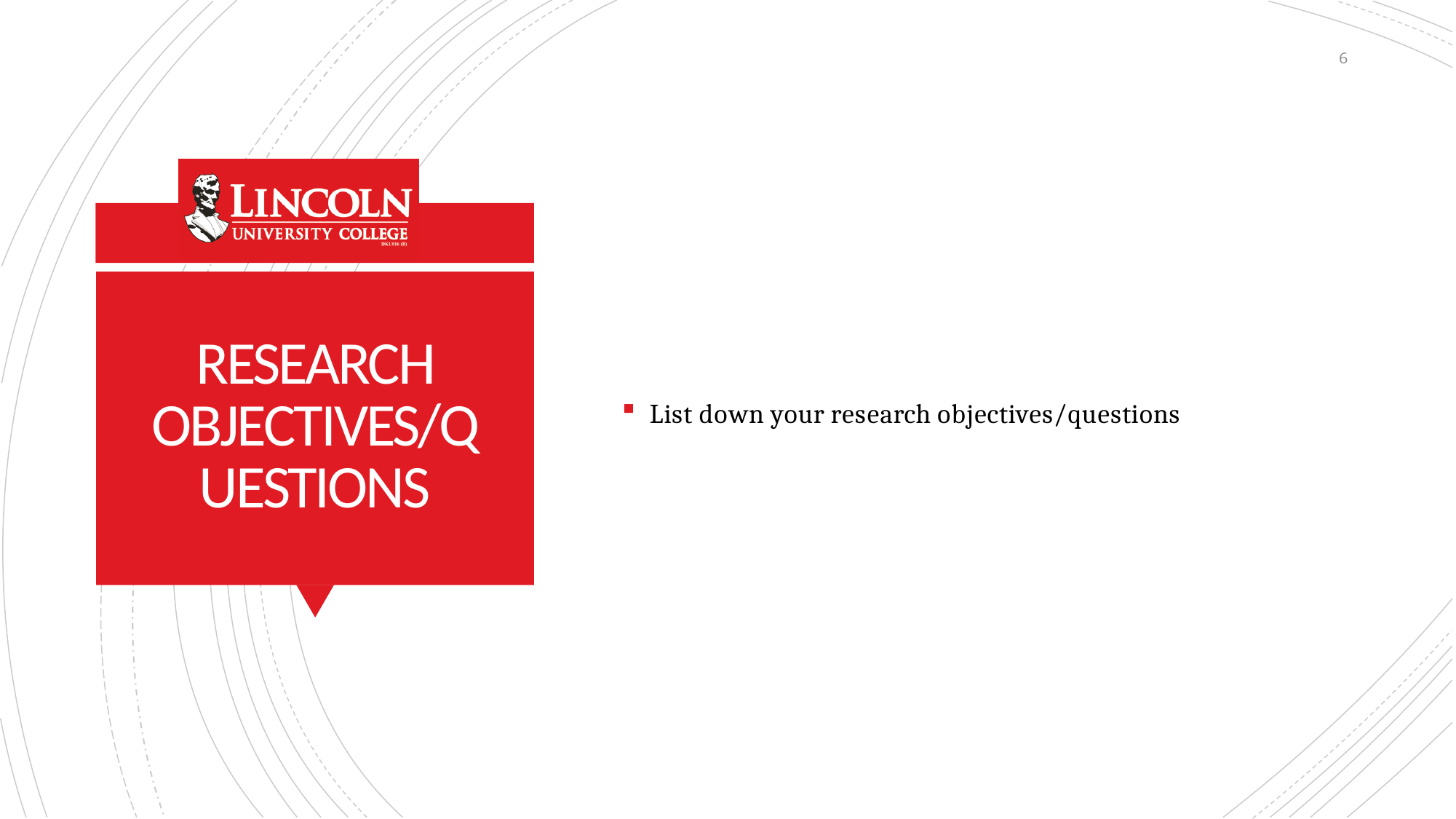

6
List down your research objectives/questions
# RESEARCH OBJECTIVES/QUESTIONS